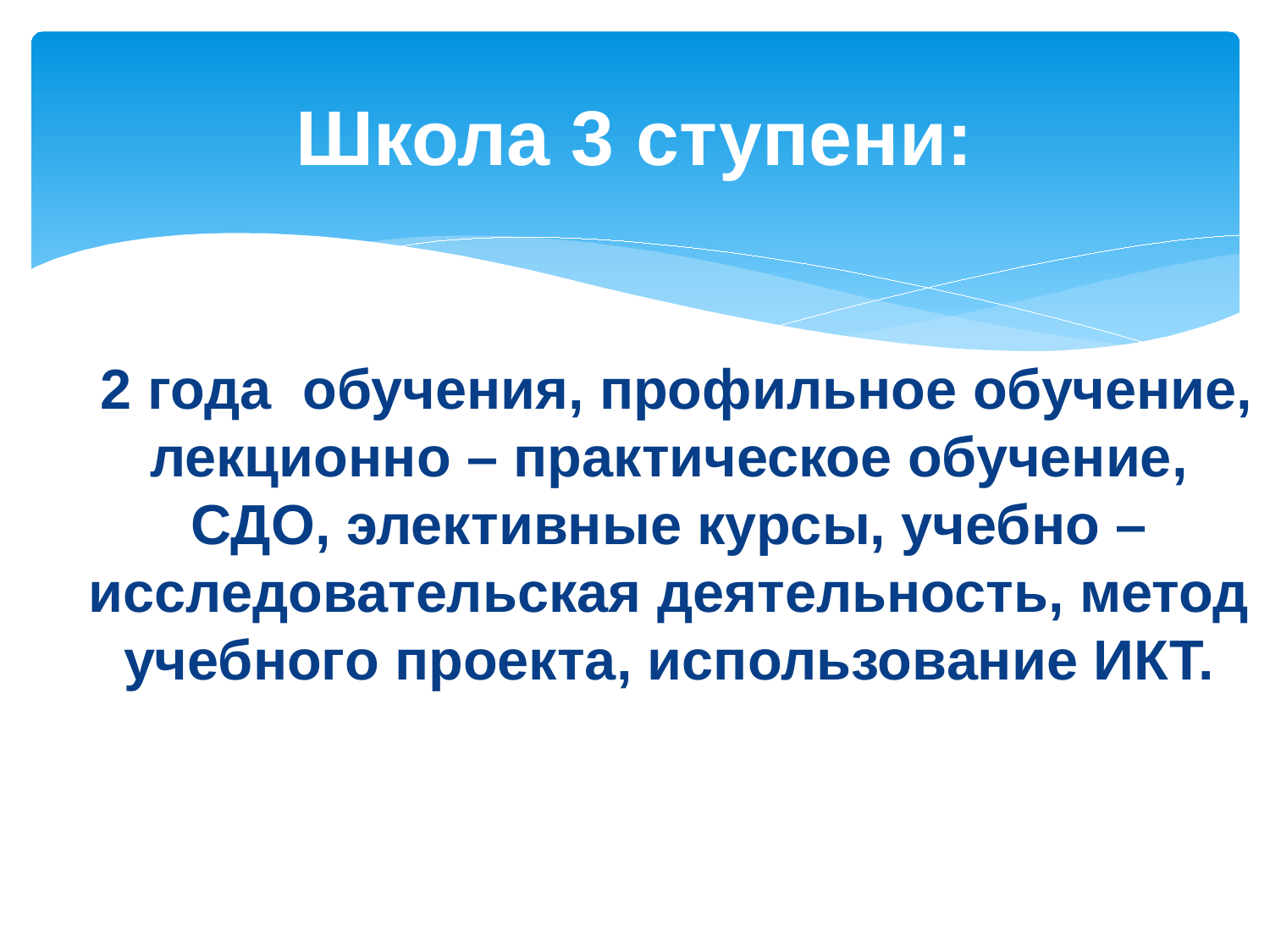

# Школа 3 ступени:
 2 года  обучения, профильное обучение, лекционно – практическое обучение, СДО, элективные курсы, учебно – исследовательская деятельность, метод учебного проекта, использование ИКТ.